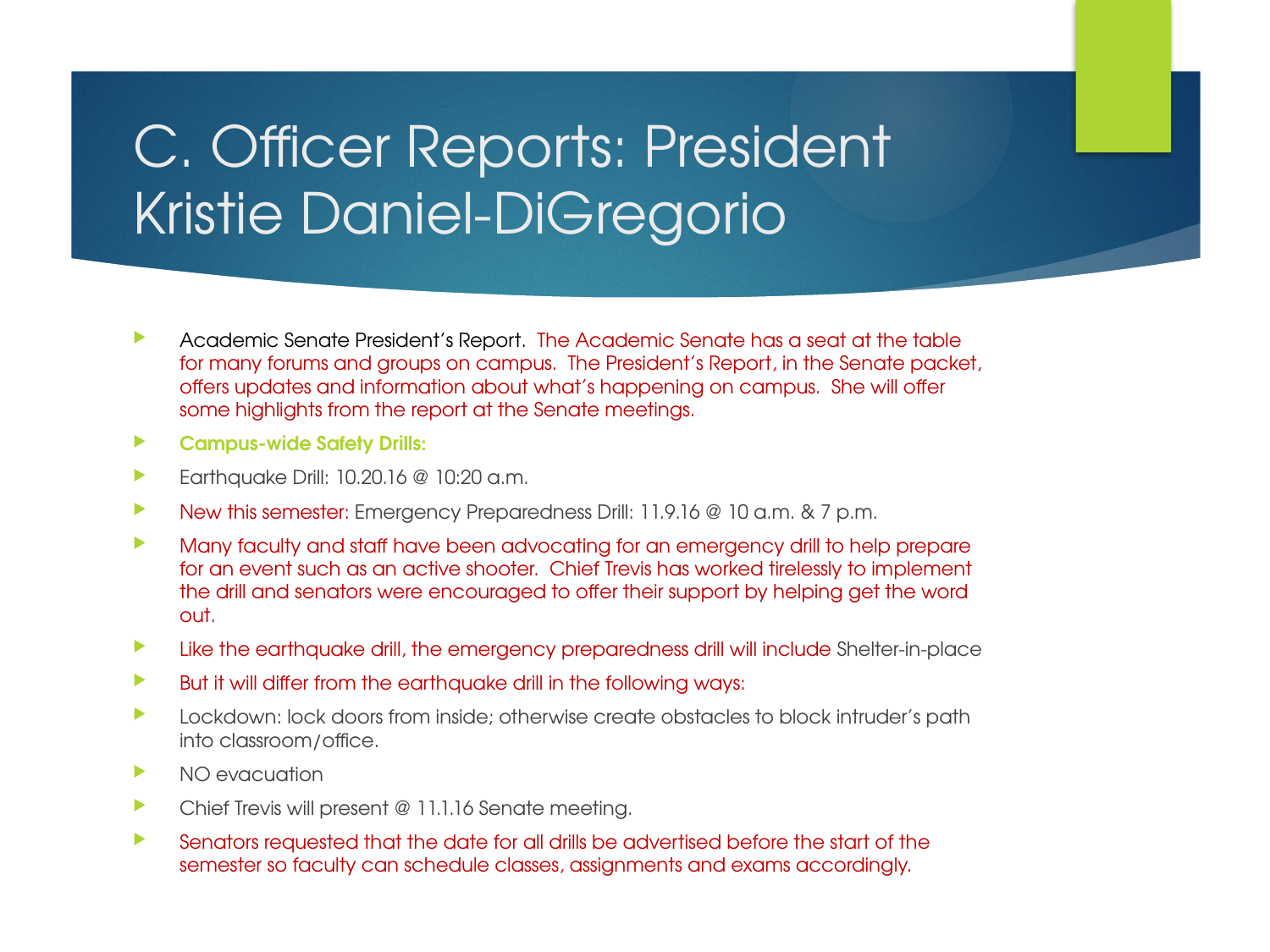

# C. Officer Reports: President Kristie Daniel-DiGregorio
Academic Senate President’s Report.  The Academic Senate has a seat at the table for many forums and groups on campus.  The President’s Report, in the Senate packet, offers updates and information about what’s happening on campus.  She will offer some highlights from the report at the Senate meetings.
Campus-wide Safety Drills:
Earthquake Drill: 10.20.16 @ 10:20 a.m.
New this semester: Emergency Preparedness Drill: 11.9.16 @ 10 a.m. & 7 p.m.
Many faculty and staff have been advocating for an emergency drill to help prepare for an event such as an active shooter.  Chief Trevis has worked tirelessly to implement the drill and senators were encouraged to offer their support by helping get the word out.
Like the earthquake drill, the emergency preparedness drill will include Shelter-in-place
But it will differ from the earthquake drill in the following ways:
Lockdown: lock doors from inside; otherwise create obstacles to block intruder’s path into classroom/office.
NO evacuation
Chief Trevis will present @ 11.1.16 Senate meeting.
Senators requested that the date for all drills be advertised before the start of the semester so faculty can schedule classes, assignments and exams accordingly.